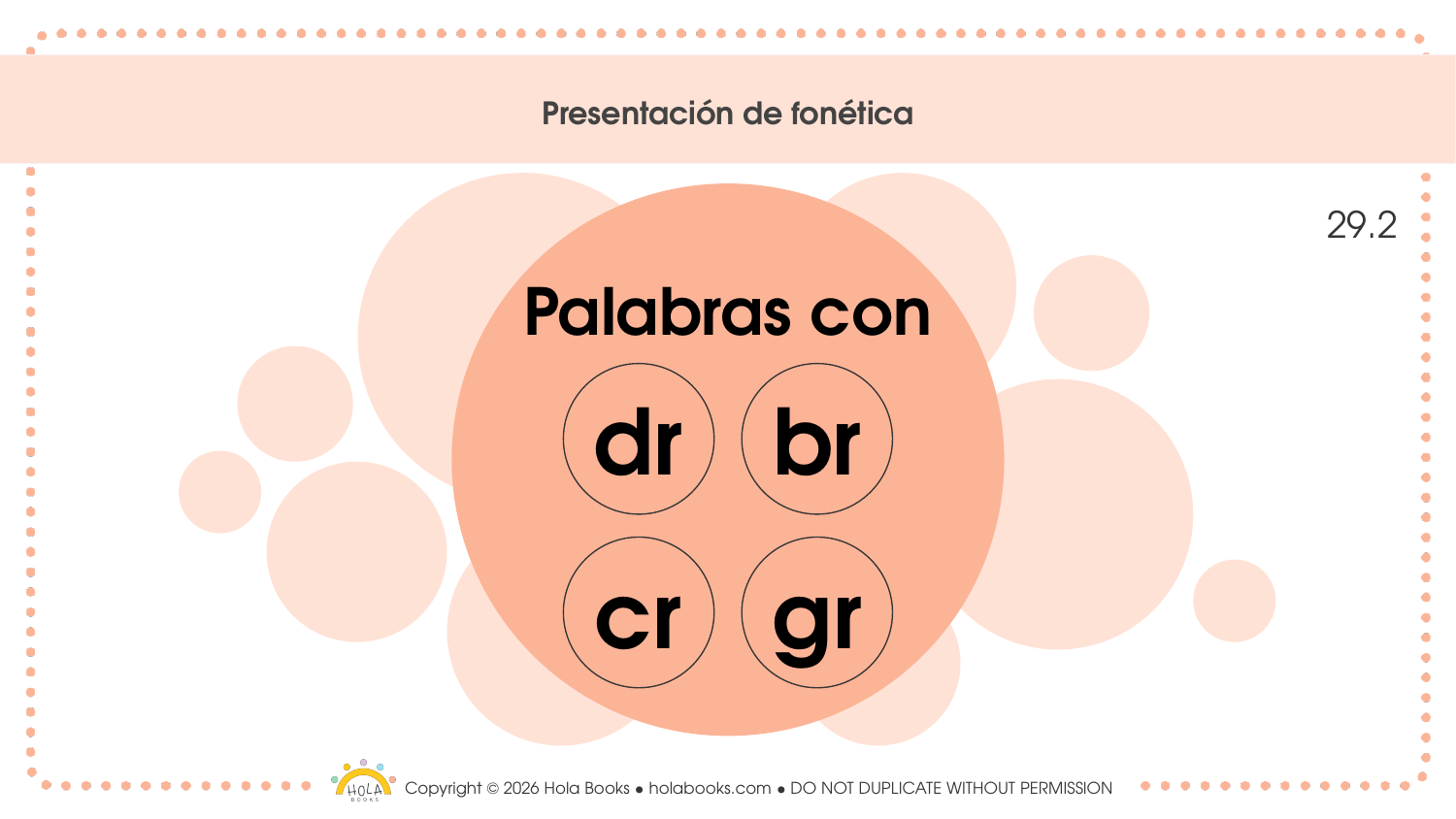

# Presentación de fonética

29.2
Palabras con

dr
br

cr
gr